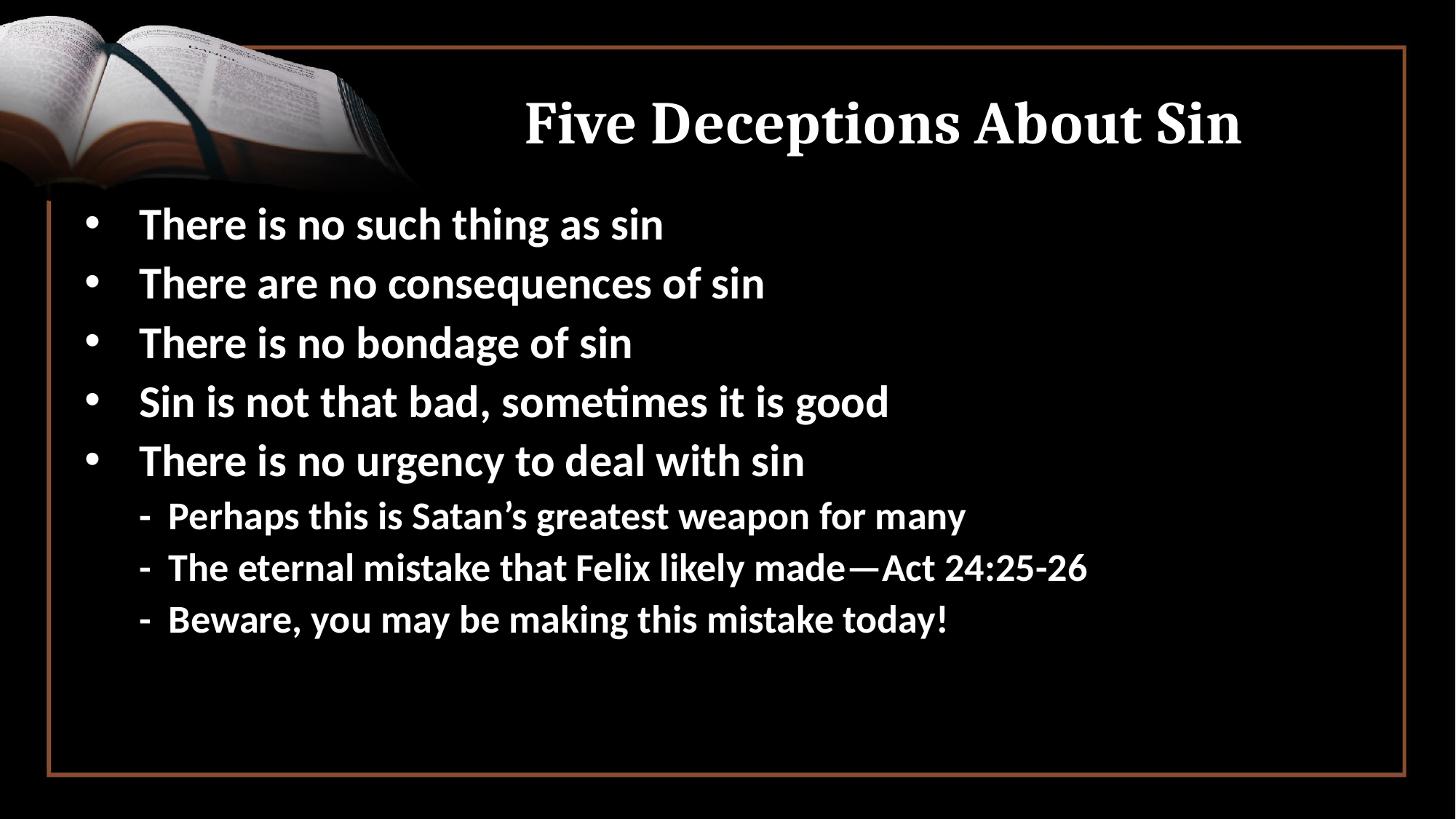

# Five Deceptions About Sin
There is no such thing as sin
There are no consequences of sin
There is no bondage of sin
Sin is not that bad, sometimes it is good
There is no urgency to deal with sin
	-  Perhaps this is Satan’s greatest weapon for many
	-  The eternal mistake that Felix likely made—Act 24:25-26
	-  Beware, you may be making this mistake today!